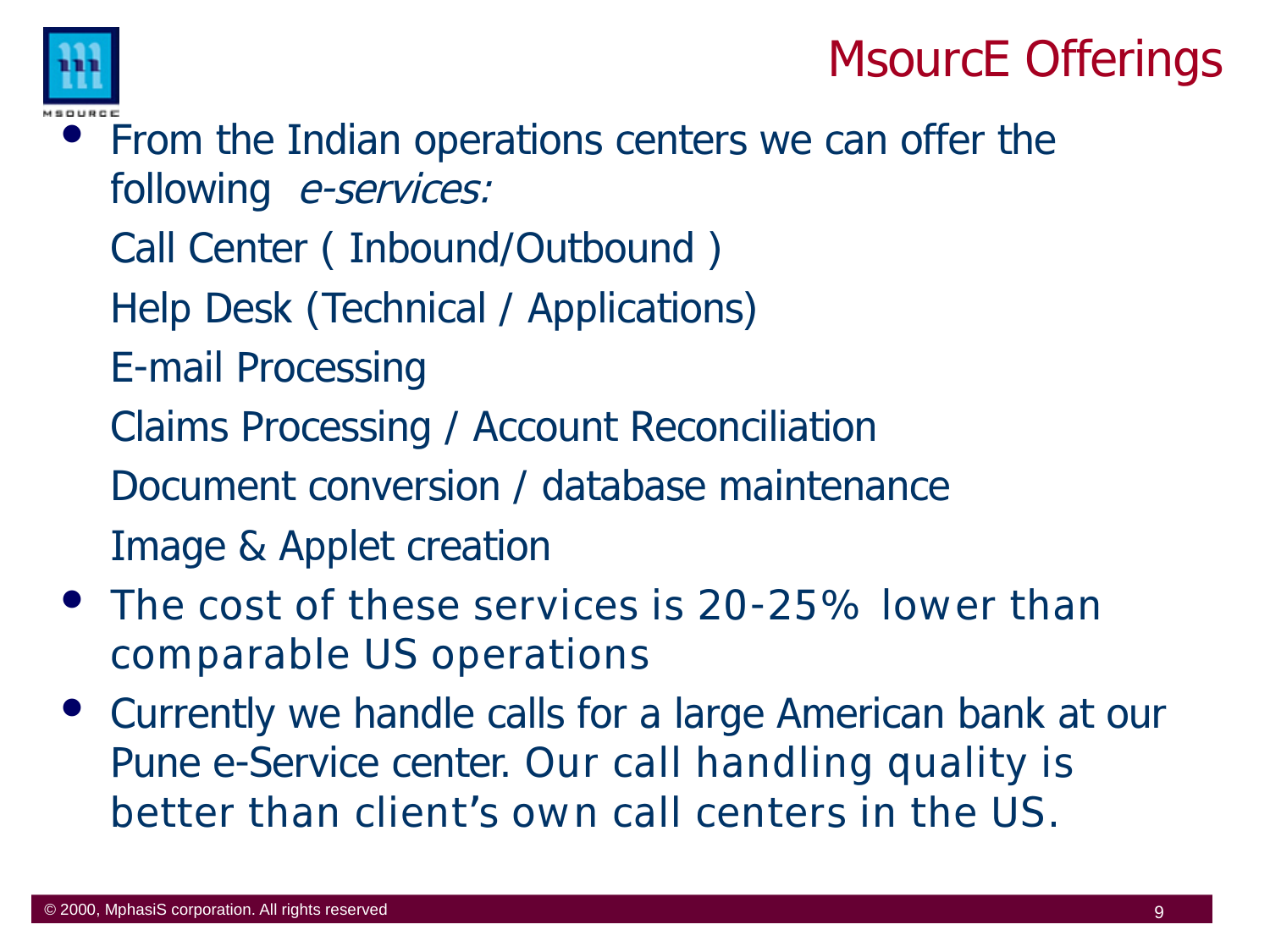

# MsourcE Offerings
From the Indian operations centers we can offer the following  e-services:
		Call Center ( Inbound/Outbound )
		Help Desk (Technical / Applications)
		E-mail Processing
		Claims Processing / Account Reconciliation
		Document conversion / database maintenance
		Image & Applet creation
The cost of these services is 20-25% lower than comparable US operations
Currently we handle calls for a large American bank at our Pune e-Service center. Our call handling quality is better than client’s own call centers in the US.